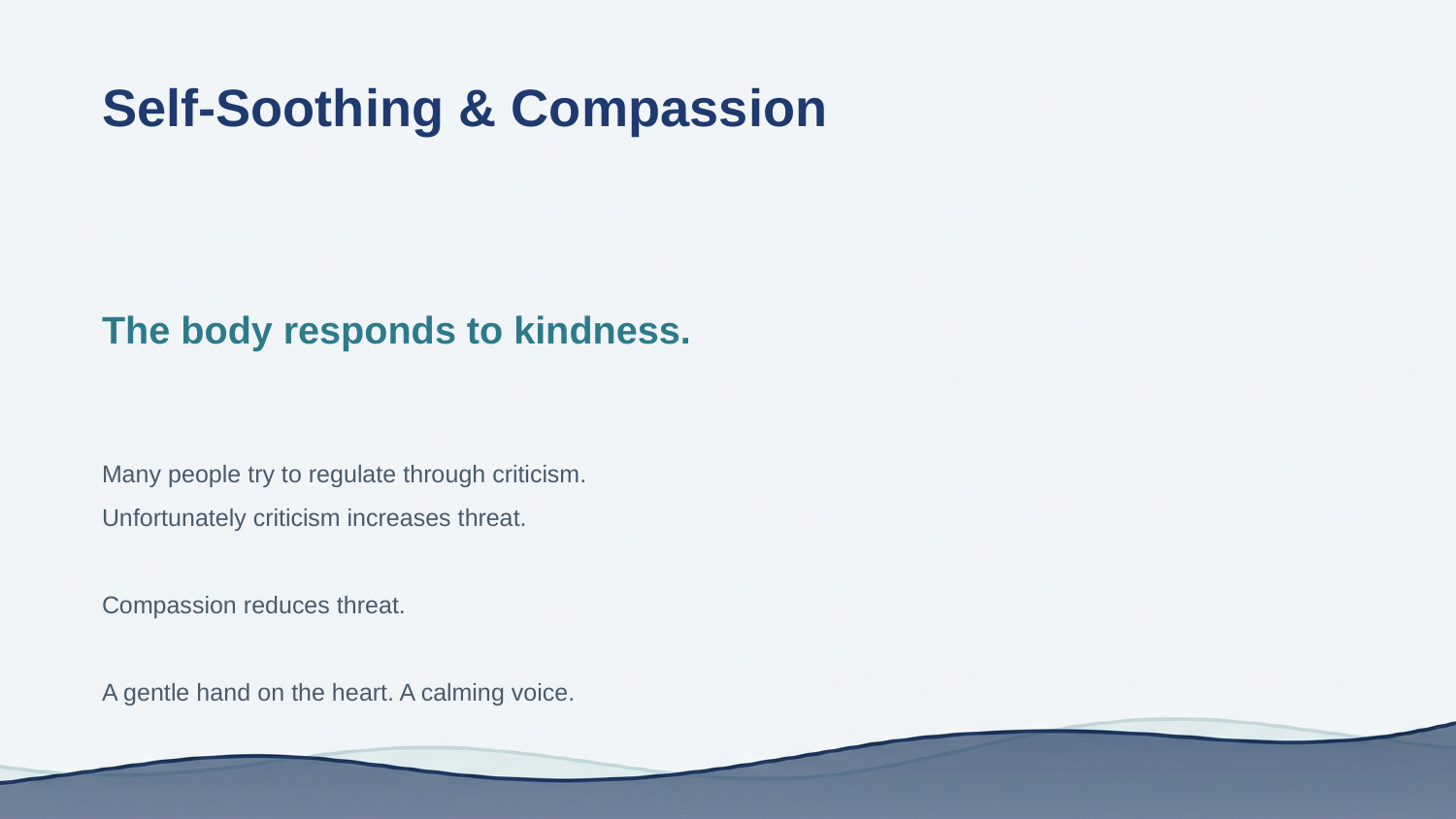

Self-Soothing & Compassion
The body responds to kindness.
Many people try to regulate through criticism.
Unfortunately criticism increases threat.

Compassion reduces threat.

A gentle hand on the heart. A calming voice.